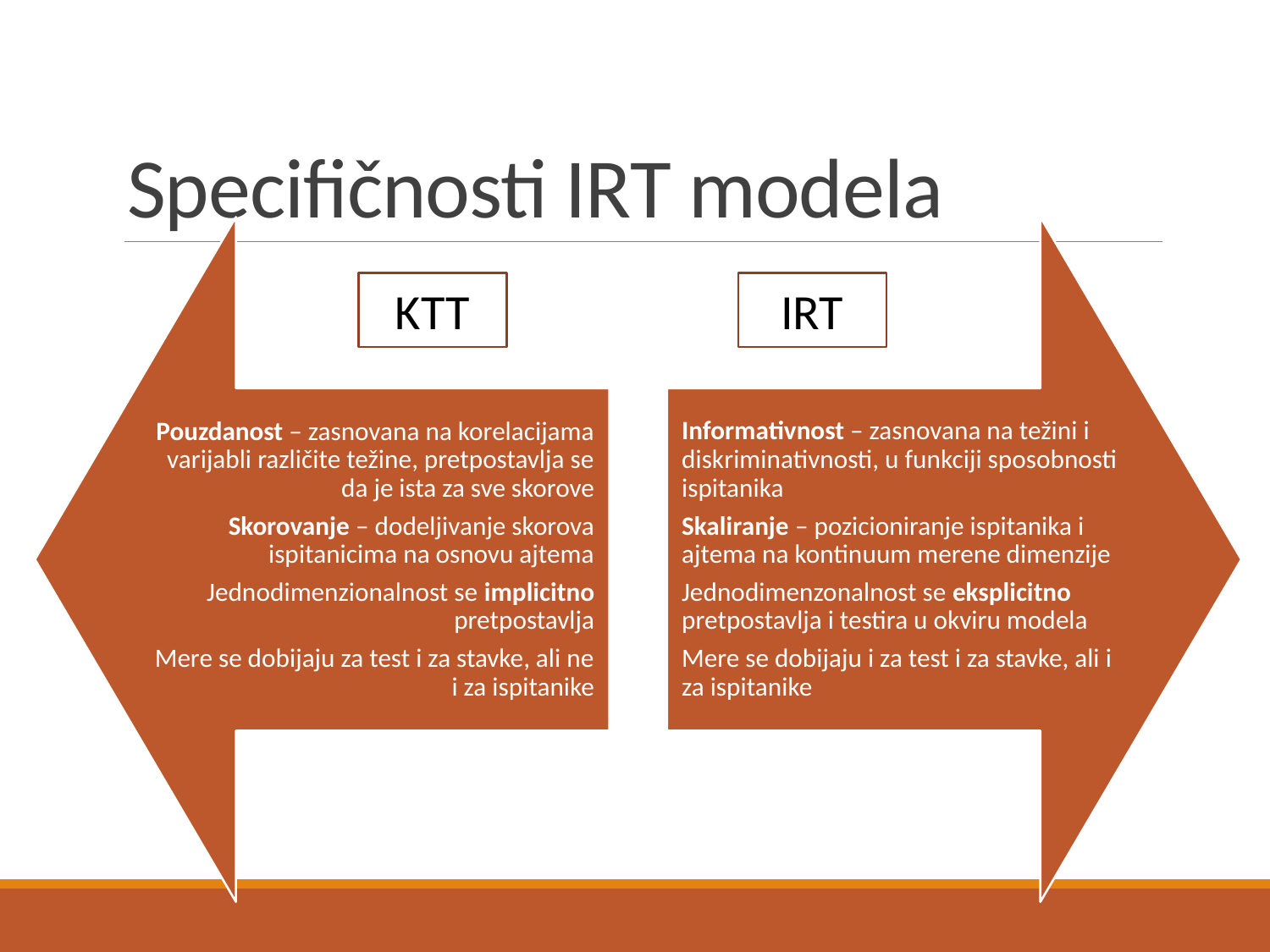

# Specifičnosti IRT modela
Pouzdanost – zasnovana na korelacijama varijabli različite težine, pretpostavlja se da je ista za sve skorove
Skorovanje – dodeljivanje skorova ispitanicima na osnovu ajtema
Jednodimenzionalnost se implicitno pretpostavlja
Mere se dobijaju za test i za stavke, ali ne i za ispitanike
Informativnost – zasnovana na težini i diskriminativnosti, u funkciji sposobnosti ispitanika
Skaliranje – pozicioniranje ispitanika i ajtema na kontinuum merene dimenzije
Jednodimenzonalnost se eksplicitno pretpostavlja i testira u okviru modela
Mere se dobijaju i za test i za stavke, ali i za ispitanike
KTT
IRT